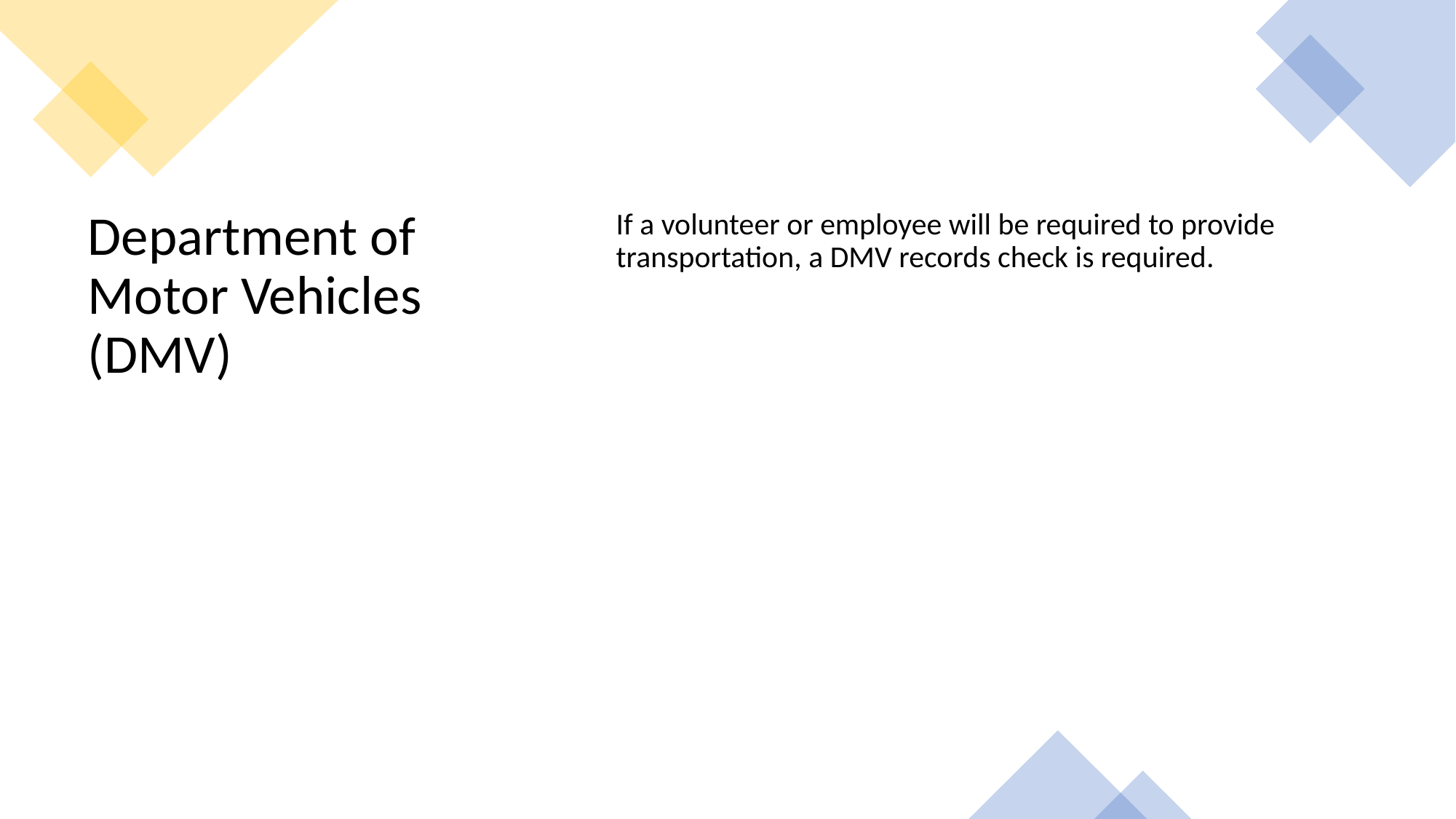

If a volunteer or employee will be required to provide transportation, a DMV records check is required.
# Department of Motor Vehicles (DMV)